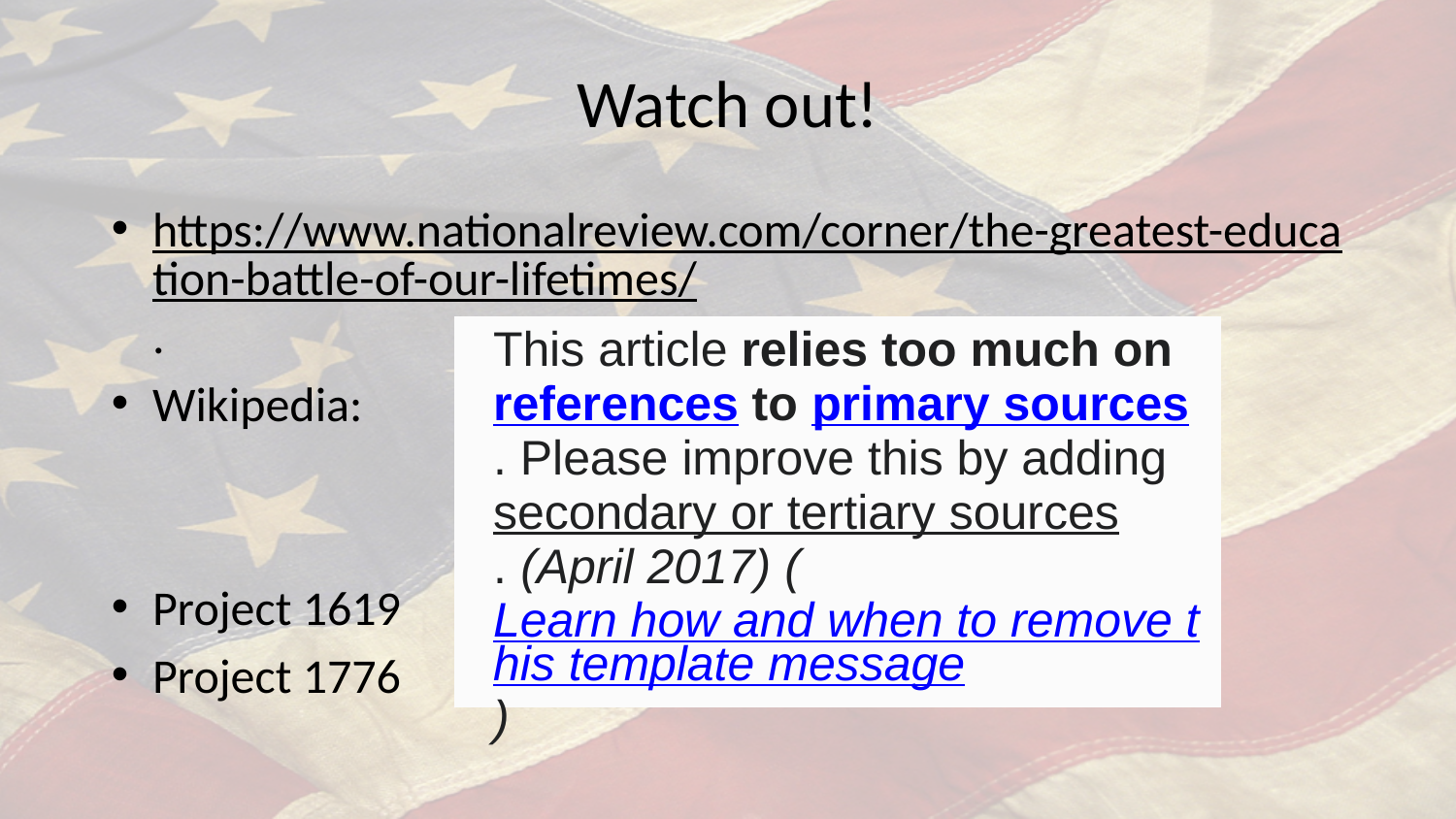

# Watch out!
https://www.nationalreview.com/corner/the-greatest-education-battle-of-our-lifetimes/.
Wikipedia:

Project 1619
Project 1776

|  | This article relies too much on references to primary sources. Please improve this by adding secondary or tertiary sources. (April 2017) (Learn how and when to remove this template message) |
| --- | --- |